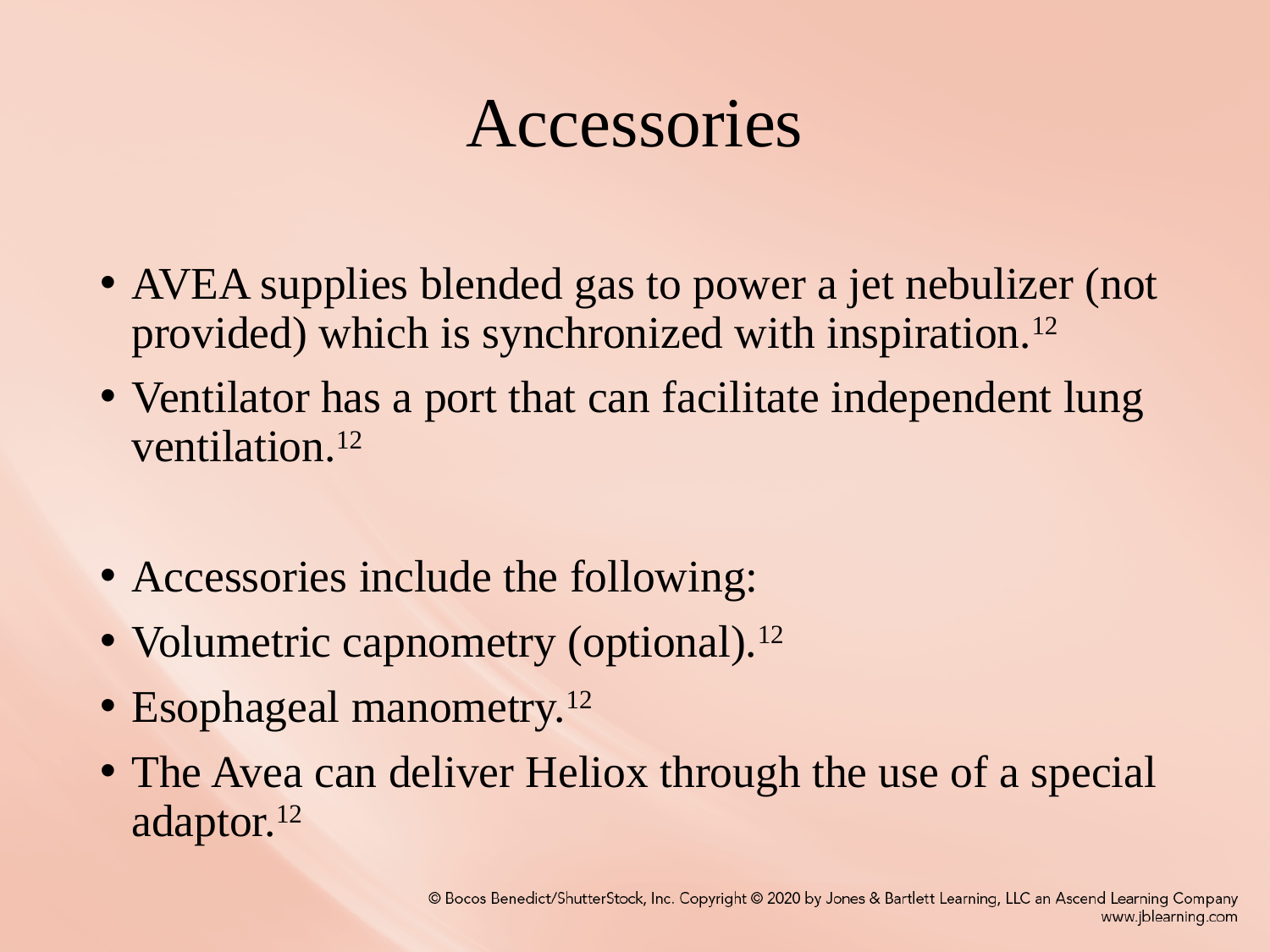

# Accessories
AVEA supplies blended gas to power a jet nebulizer (not provided) which is synchronized with inspiration.12
Ventilator has a port that can facilitate independent lung ventilation.12

Accessories include the following:
Volumetric capnometry (optional).12
Esophageal manometry.12
The Avea can deliver Heliox through the use of a special adaptor.12